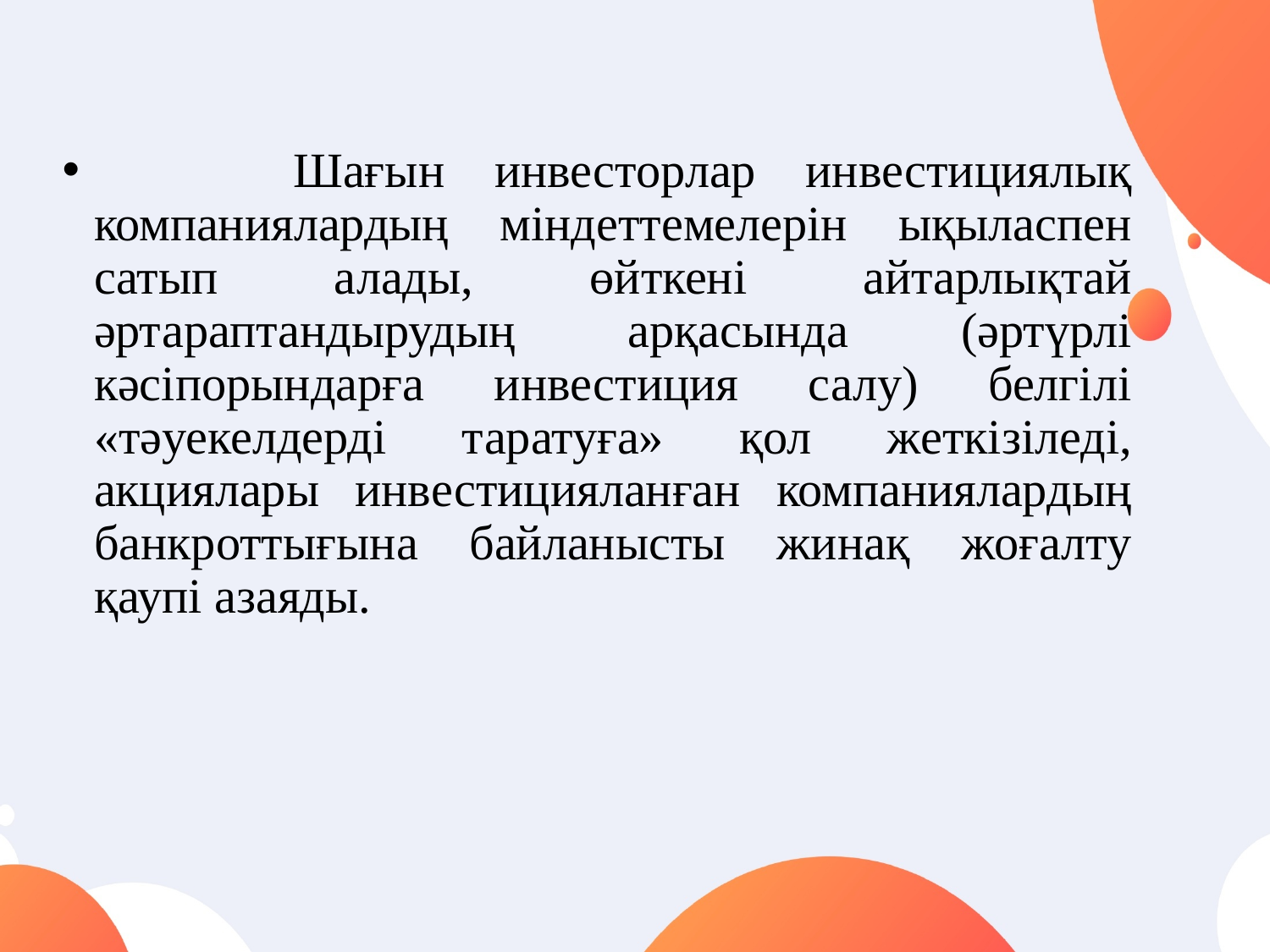

Шағын инвесторлар инвестициялық компаниялардың міндеттемелерін ықыласпен сатып алады, өйткені айтарлықтай әртараптандырудың арқасында (әртүрлі кәсіпорындарға инвестиция салу) белгілі «тәуекелдерді таратуға» қол жеткізіледі, акциялары инвестицияланған компаниялардың банкроттығына байланысты жинақ жоғалту қаупі азаяды.